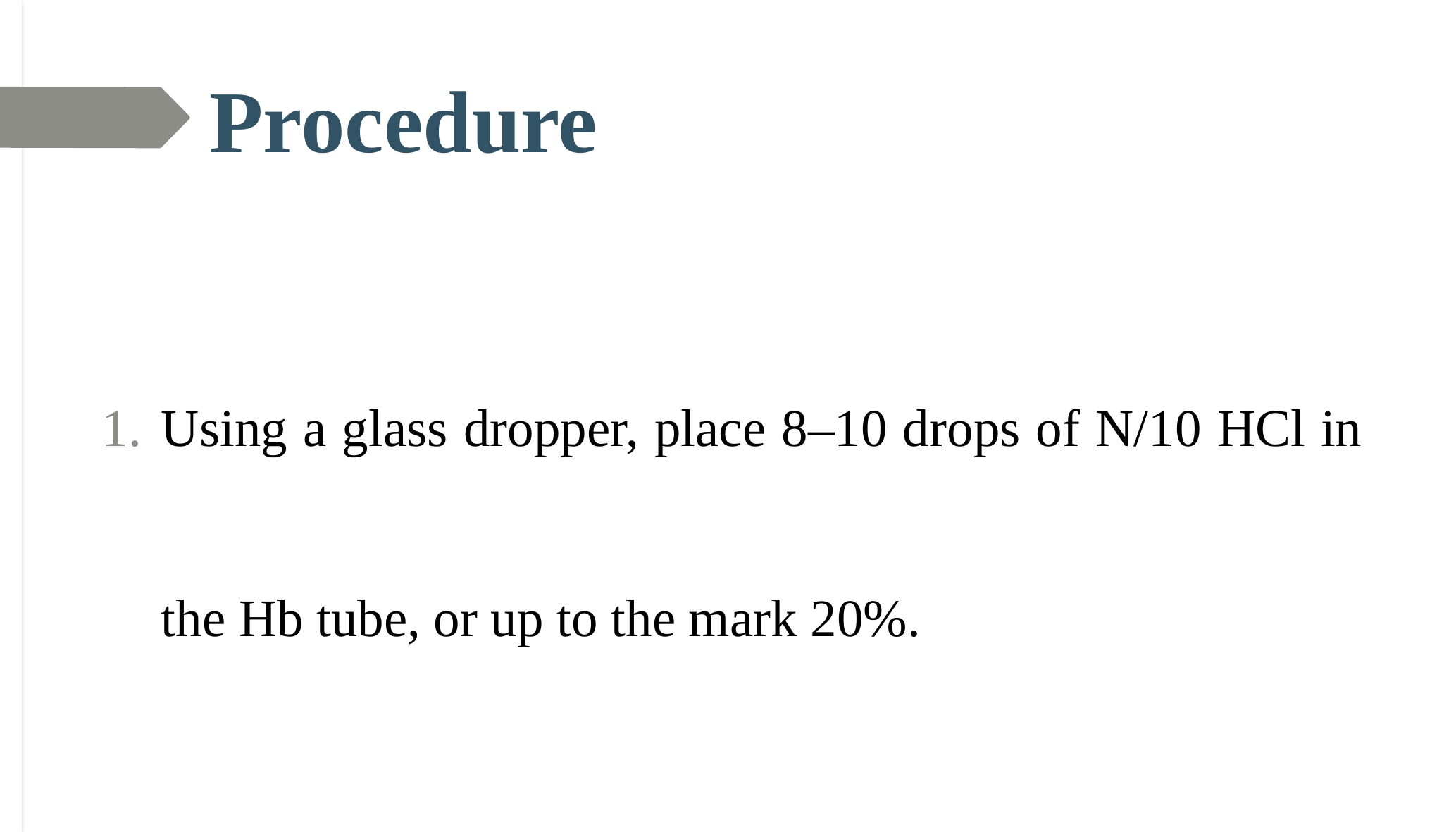

# Procedure
Using a glass dropper, place 8–10 drops of N/10 HCl in the Hb tube, or up to the mark 20%.